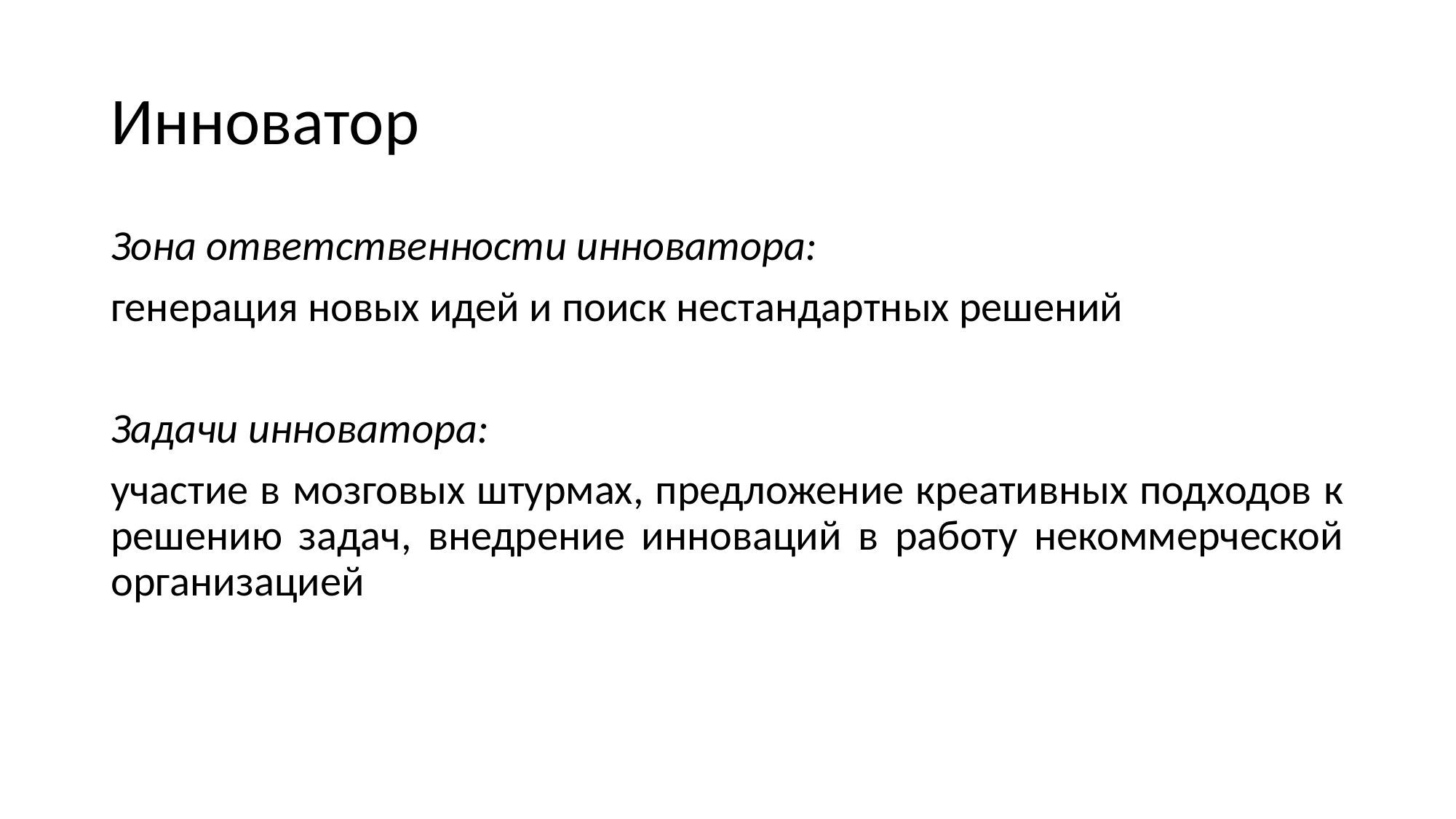

# Инноватор
Зона ответственности инноватора:
генерация новых идей и поиск нестандартных решений

Задачи инноватора:
участие в мозговых штурмах, предложение креативных подходов к решению задач, внедрение инноваций в работу некоммерческой организацией